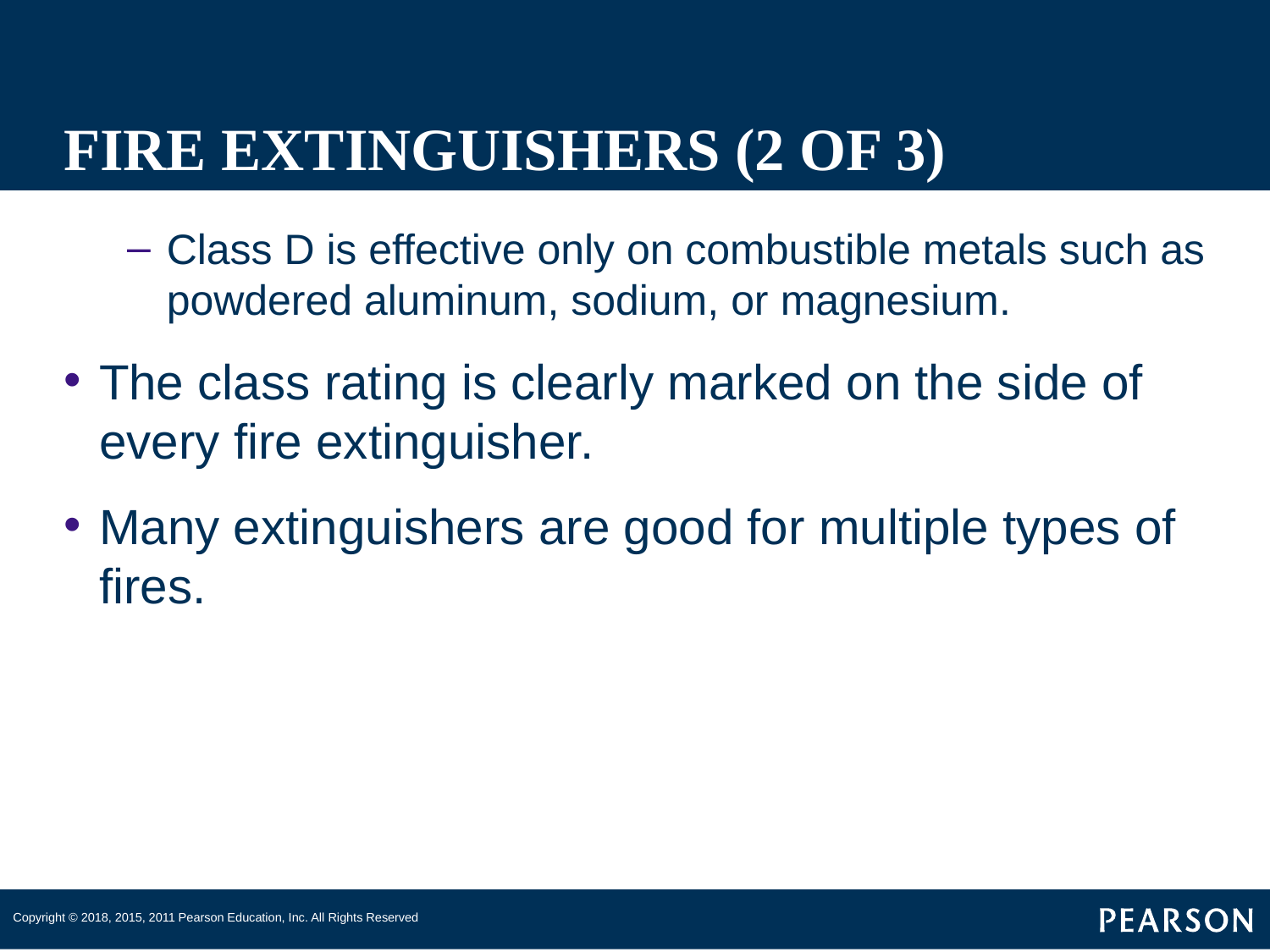

# FIRE EXTINGUISHERS (2 OF 3)
Class D is effective only on combustible metals such as powdered aluminum, sodium, or magnesium.
The class rating is clearly marked on the side of every fire extinguisher.
Many extinguishers are good for multiple types of fires.